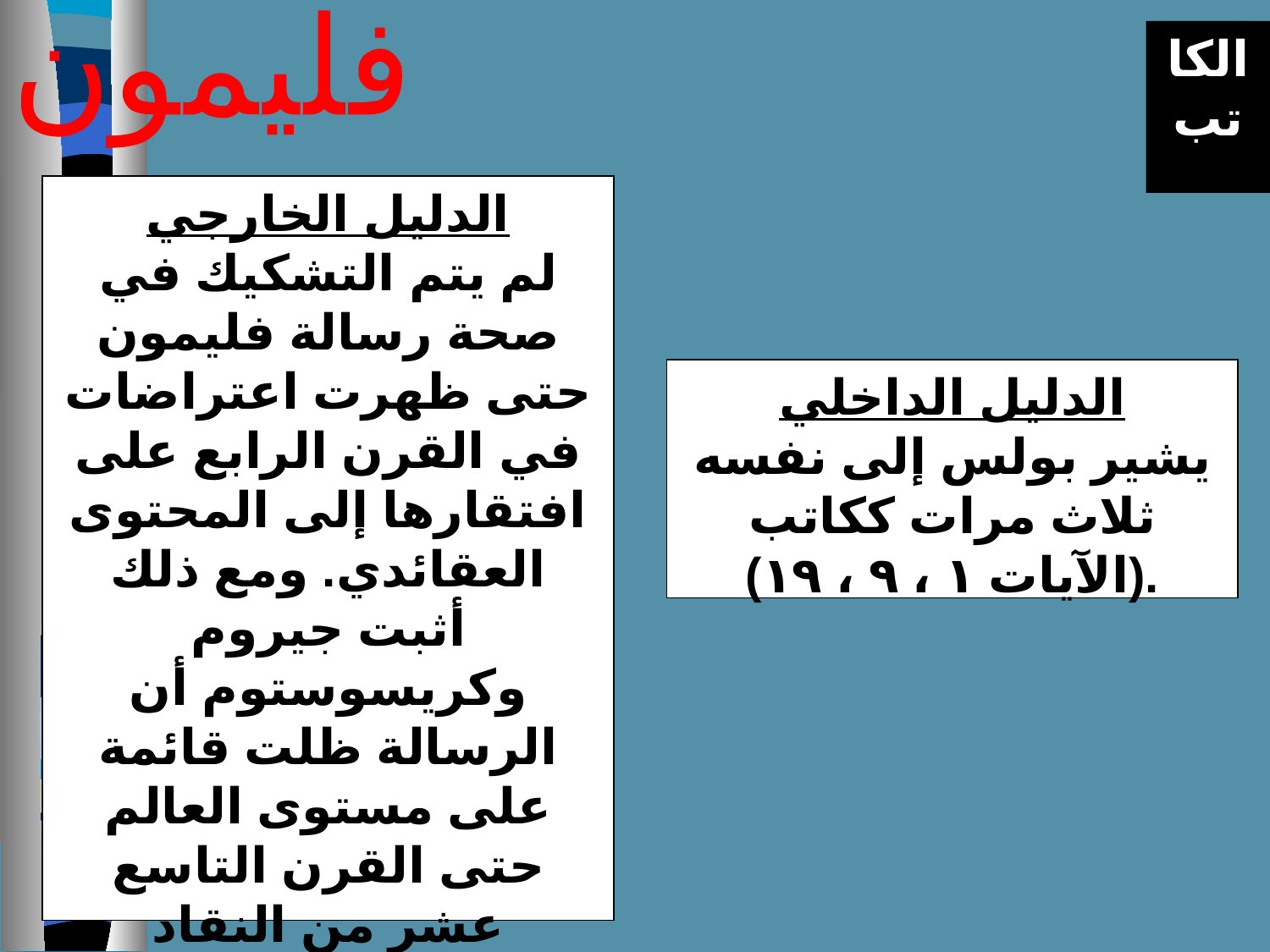

فليمون
الكاتب
246
الدليل الخارجي
لم يتم التشكيك في صحة رسالة فليمون حتى ظهرت اعتراضات في القرن الرابع على افتقارها إلى المحتوى العقائدي. ومع ذلك أثبت جيروم وكريسوستوم أن الرسالة ظلت قائمة على مستوى العالم حتى القرن التاسع عشر من النقاد الراديكاليين.
الدليل الداخلي
يشير بولس إلى نفسه ثلاث مرات ككاتب
(الآيات ١ ، ٩ ، ١٩).